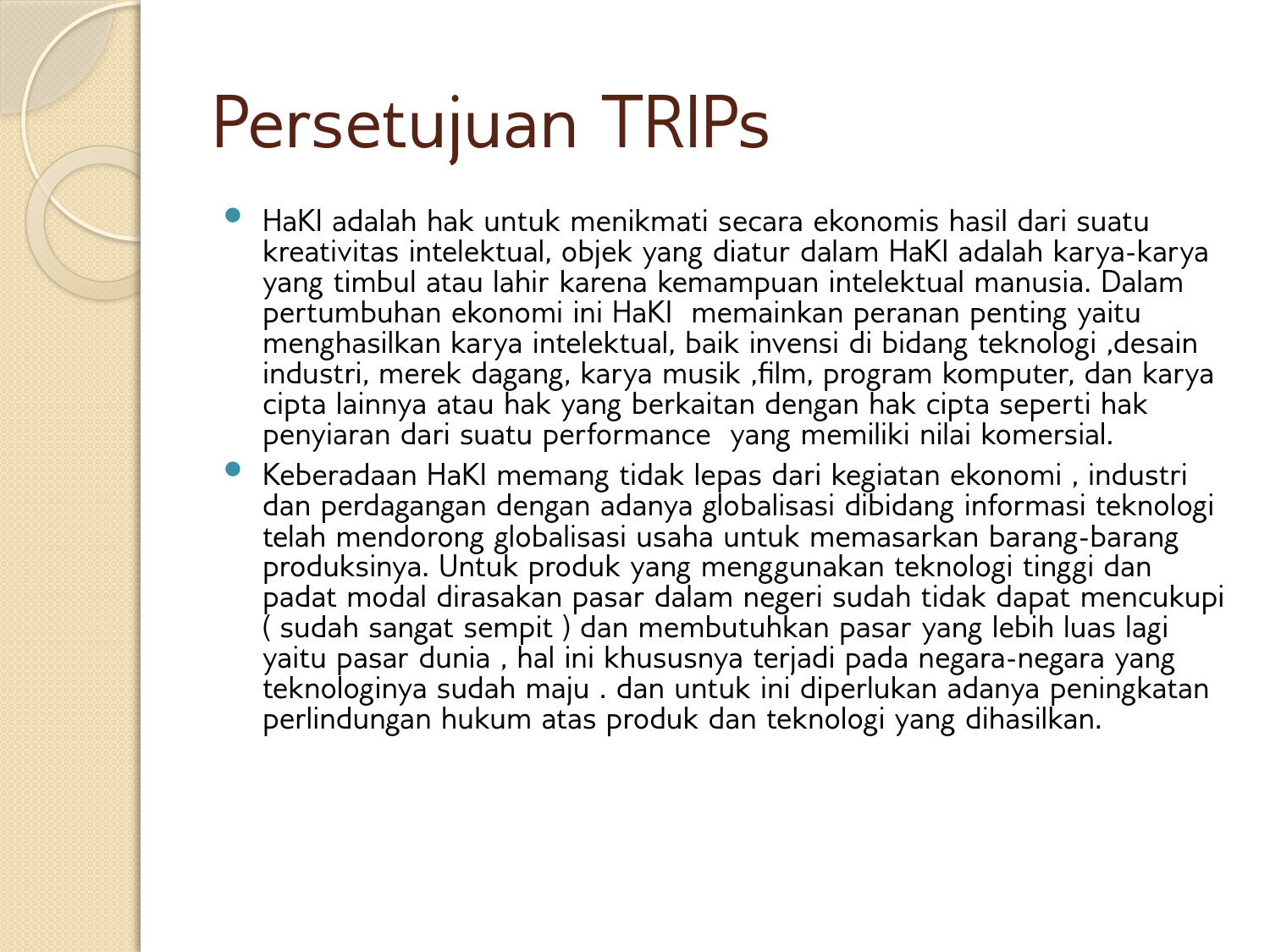

# Persetujuan TRIPs
HaKI adalah hak untuk menikmati secara ekonomis hasil dari suatu kreativitas intelektual, objek yang diatur dalam HaKI adalah karya-karya yang timbul atau lahir karena kemampuan intelektual manusia. Dalam pertumbuhan ekonomi ini HaKI  memainkan peranan penting yaitu menghasilkan karya intelektual, baik invensi di bidang teknologi ,desain industri, merek dagang, karya musik ,film, program komputer, dan karya cipta lainnya atau hak yang berkaitan dengan hak cipta seperti hak penyiaran dari suatu performance  yang memiliki nilai komersial.
Keberadaan HaKI memang tidak lepas dari kegiatan ekonomi , industri  dan perdagangan dengan adanya globalisasi dibidang informasi teknologi telah mendorong globalisasi usaha untuk memasarkan barang-barang produksinya. Untuk produk yang menggunakan teknologi tinggi dan padat modal dirasakan pasar dalam negeri sudah tidak dapat mencukupi ( sudah sangat sempit ) dan membutuhkan pasar yang lebih luas lagi  yaitu pasar dunia , hal ini khususnya terjadi pada negara-negara yang teknologinya sudah maju . dan untuk ini diperlukan adanya peningkatan perlindungan hukum atas produk dan teknologi yang dihasilkan.